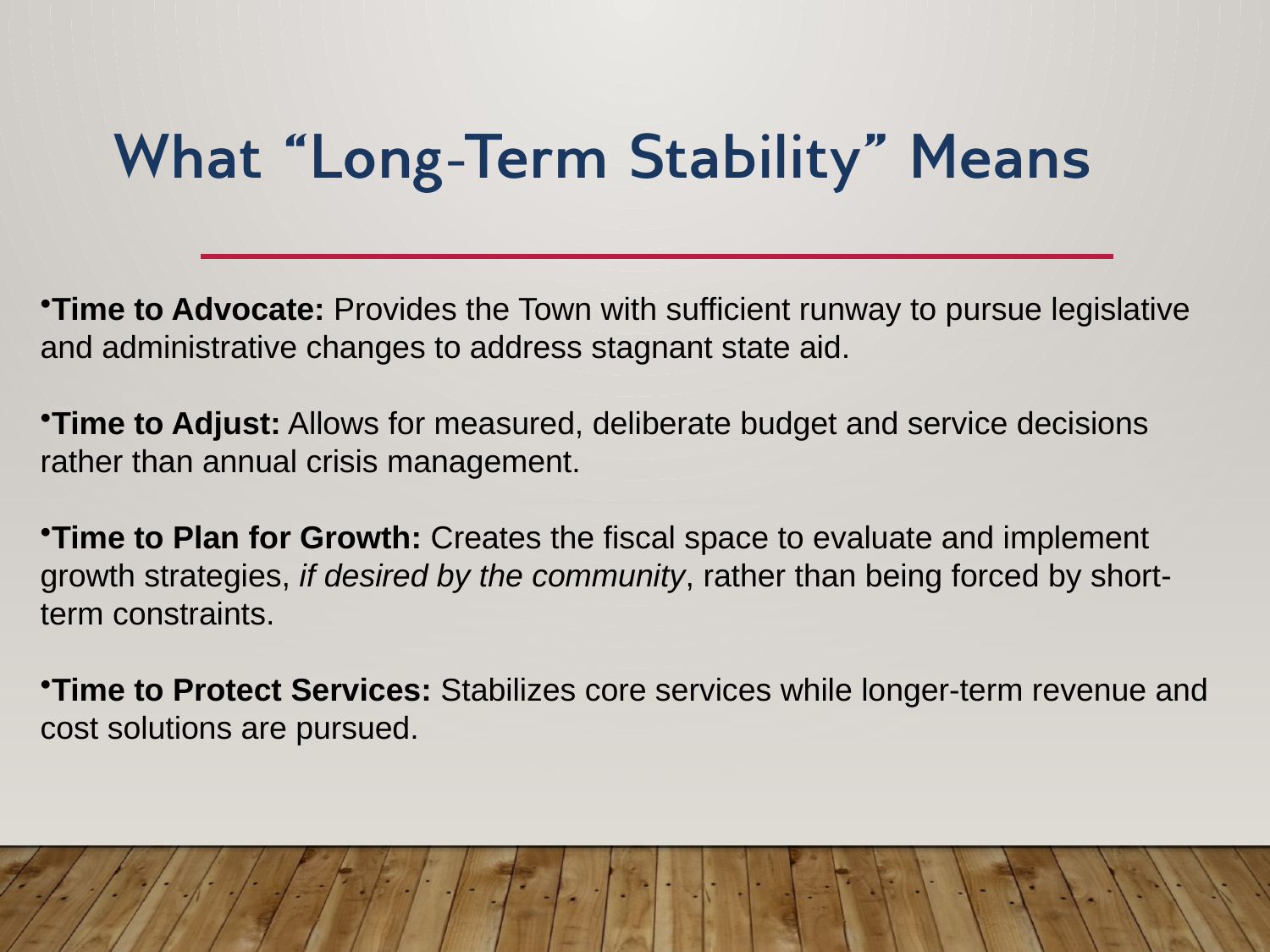

What “Long-Term Stability” Means
Time to Advocate: Provides the Town with sufficient runway to pursue legislative and administrative changes to address stagnant state aid.

Time to Adjust: Allows for measured, deliberate budget and service decisions rather than annual crisis management.

Time to Plan for Growth: Creates the fiscal space to evaluate and implement growth strategies, if desired by the community, rather than being forced by short-term constraints.

Time to Protect Services: Stabilizes core services while longer-term revenue and cost solutions are pursued.